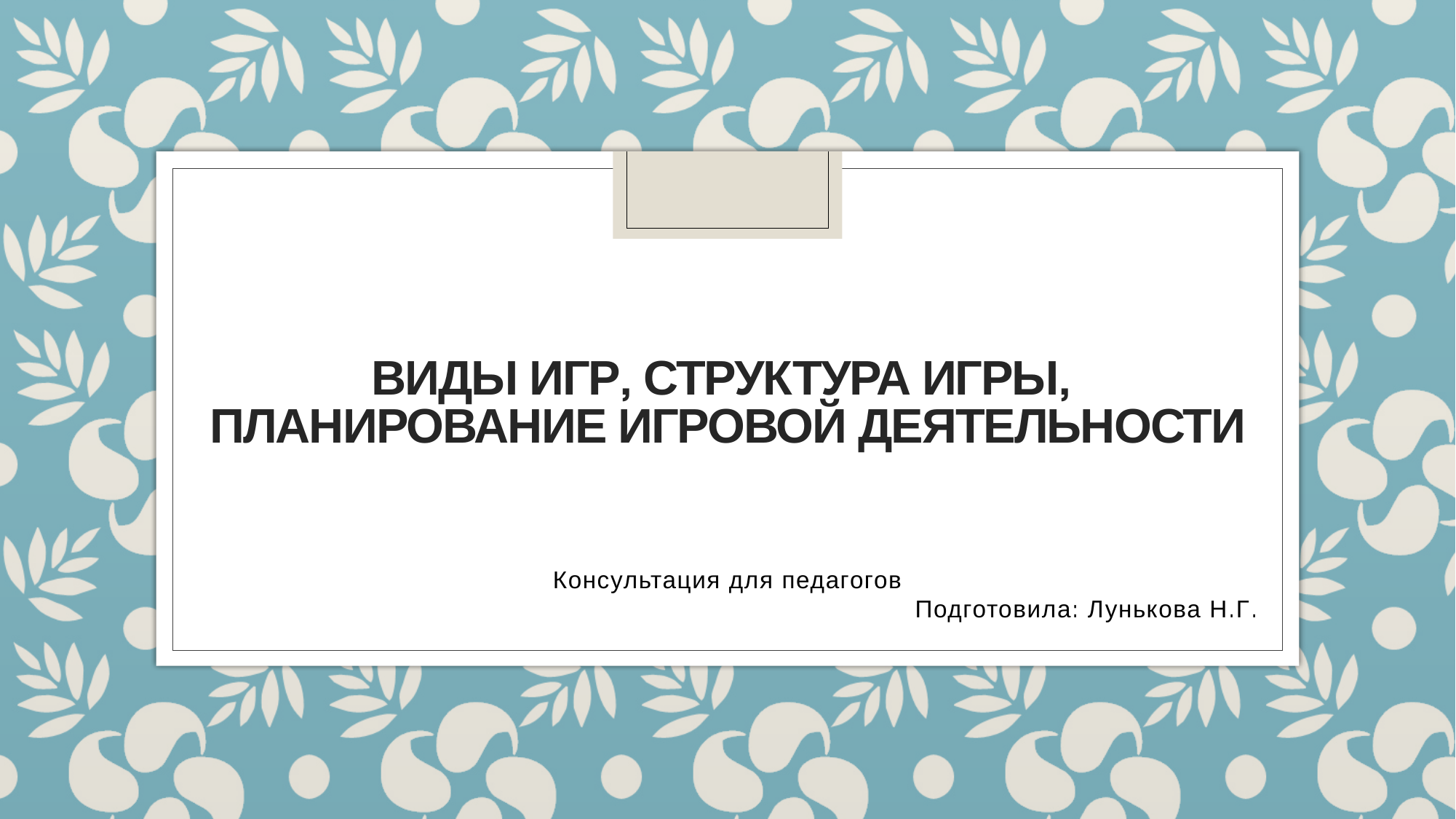

# Виды игр, структура игры, планирование игровой деятельности
Консультация для педагогов
Подготовила: Лунькова Н.Г.